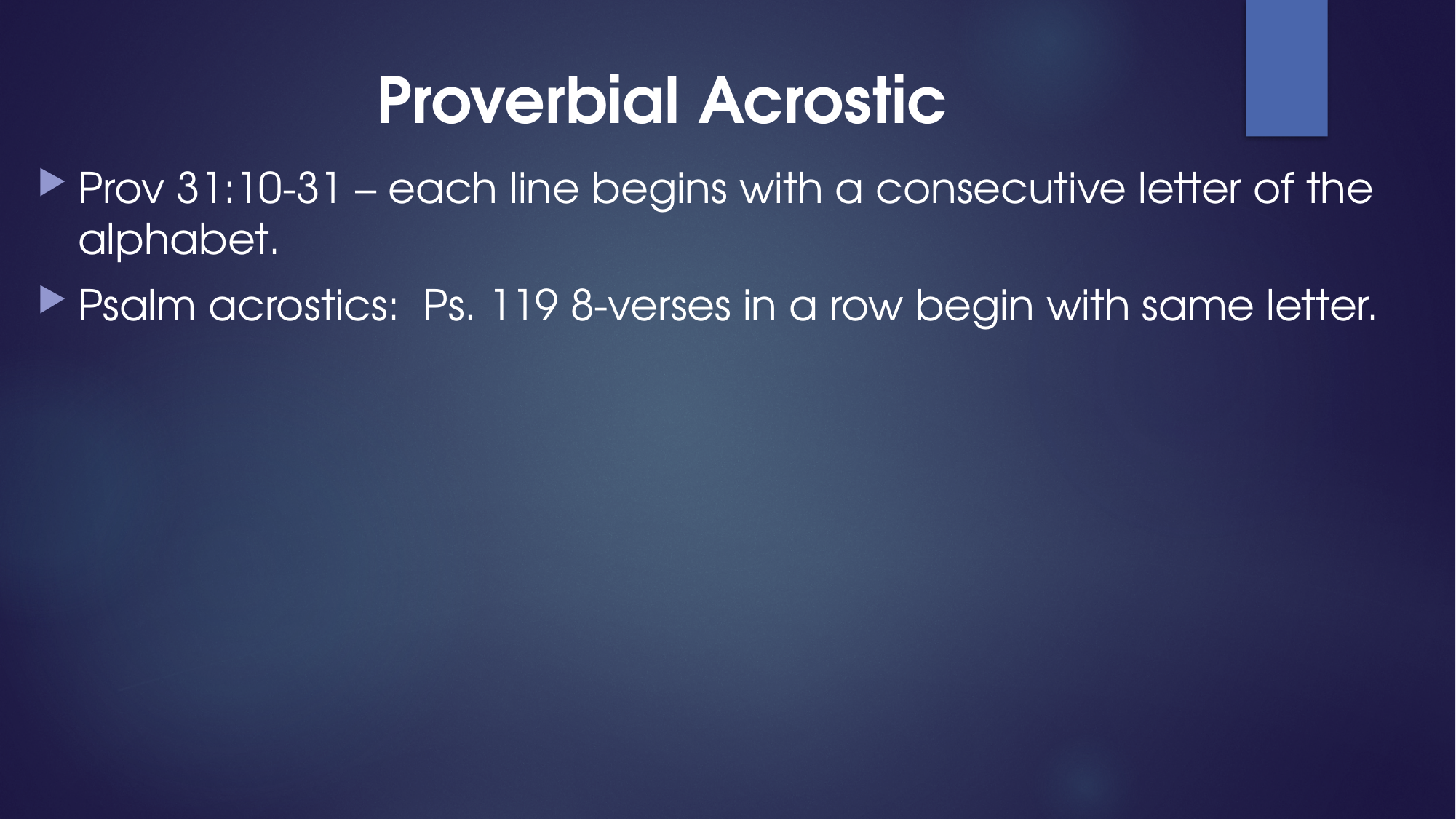

# Proverbial Acrostic
Prov 31:10-31 – each line begins with a consecutive letter of the alphabet.
Psalm acrostics:  Ps. 119 8-verses in a row begin with same letter.